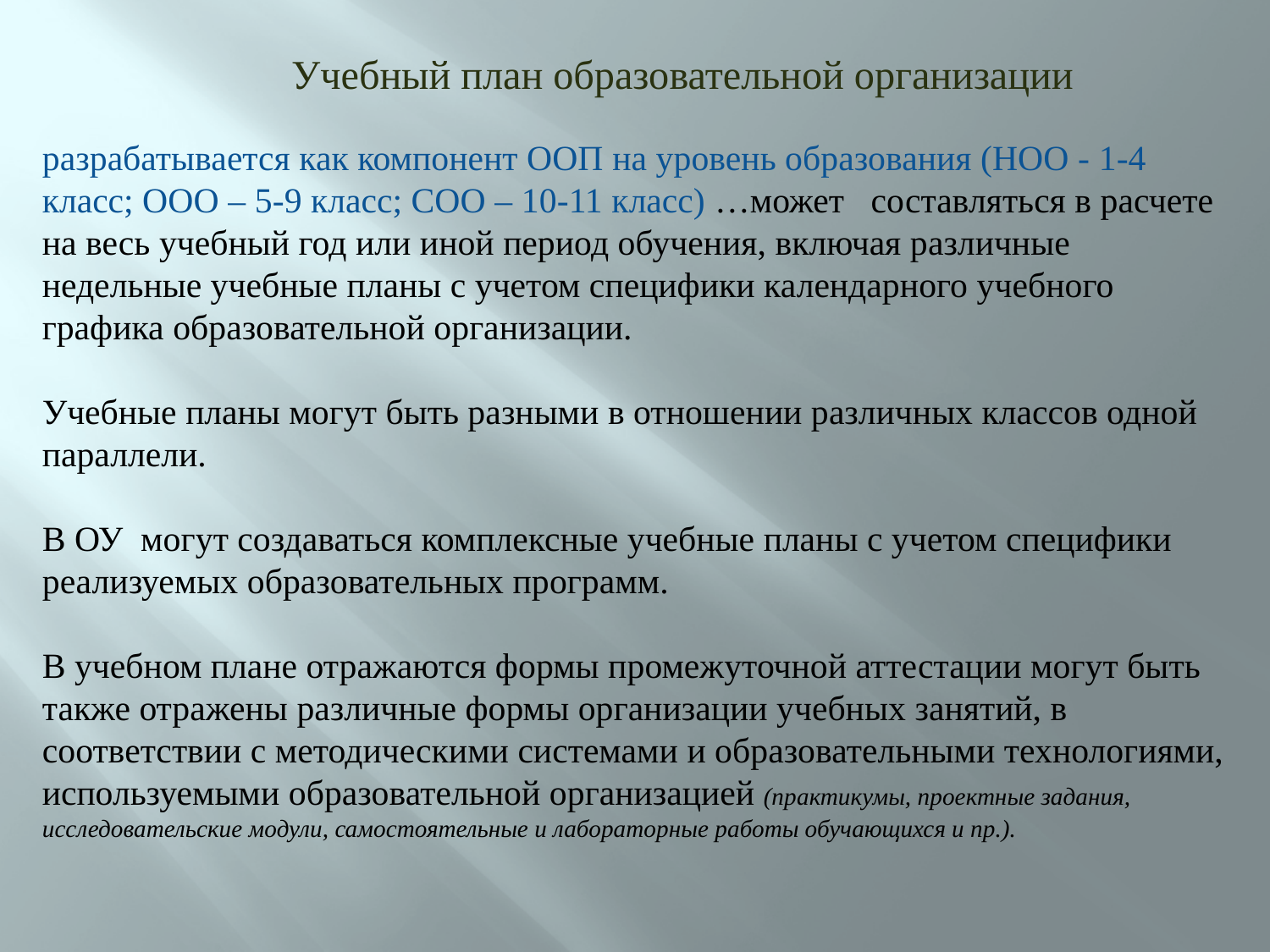

Учебный план образовательной организации
разрабатывается как компонент ООП на уровень образования (НОО - 1-4 класс; ООО – 5-9 класс; СОО – 10-11 класс) …может   составляться в расчете на весь учебный год или иной период обучения, включая различные недельные учебные планы с учетом специфики календарного учебного графика образовательной организации.

Учебные планы могут быть разными в отношении различных классов одной параллели.

В ОУ  могут создаваться комплексные учебные планы с учетом специфики реализуемых образовательных программ.

В учебном плане отражаются формы промежуточной аттестации могут быть также отражены различные формы организации учебных занятий, в соответствии с методическими системами и образовательными технологиями, используемыми образовательной организацией (практикумы, проектные задания, исследовательские модули, самостоятельные и лабораторные работы обучающихся и пр.).